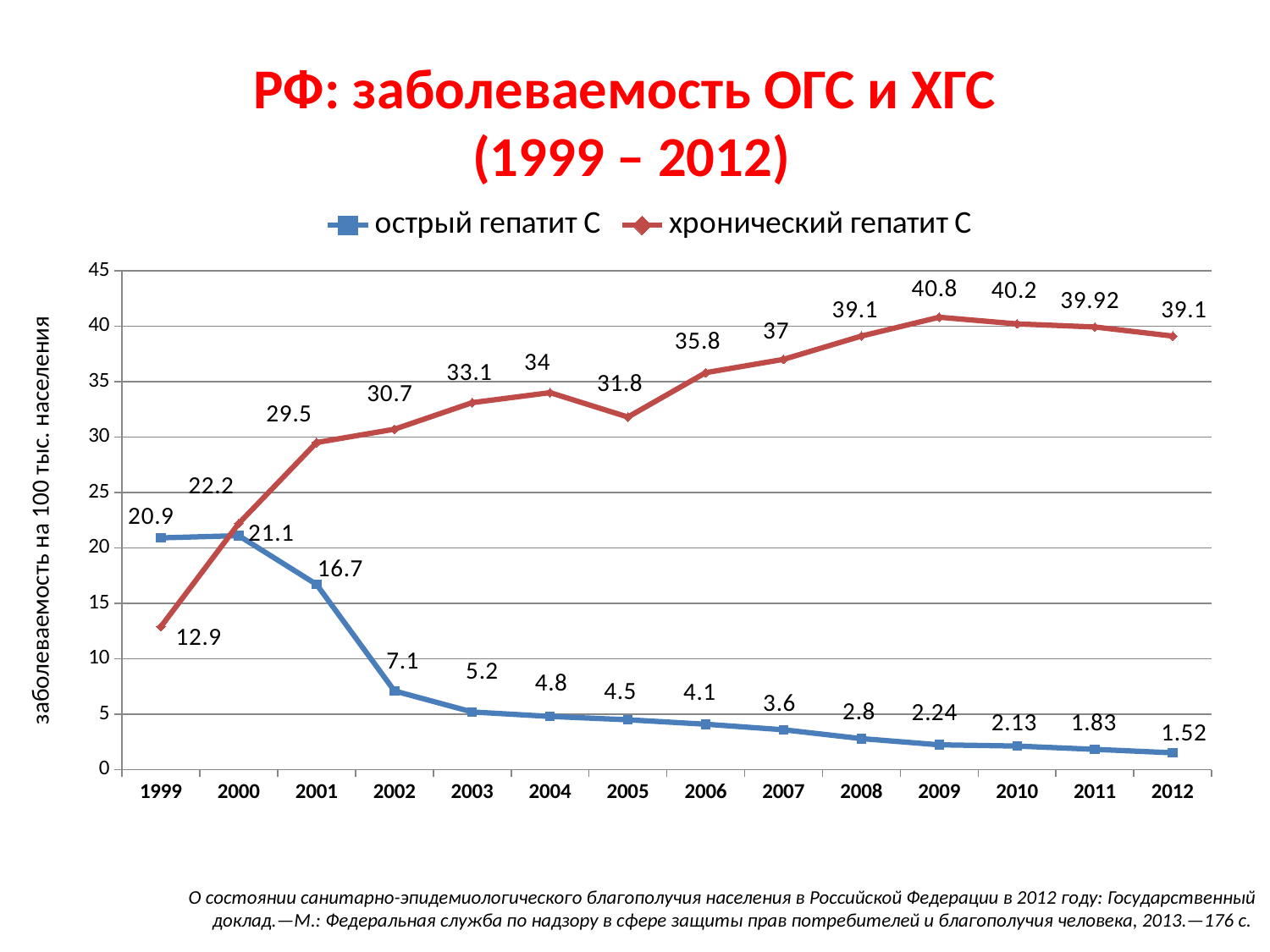

РФ: заболеваемость ОГС и ХГС
 (1999 – 2012)

### Chart

| Category | острый гепатит С | хронический гепатит С |
|---|---|---|
| 1999 | 20.9 | 12.9 |
| 2000 | 21.1 | 22.2 |
| 2001 | 16.7 | 29.5 |
| 2002 | 7.1 | 30.7 |
| 2003 | 5.2 | 33.1 |
| 2004 | 4.8 | 34.0 |
| 2005 | 4.5 | 31.8 |
| 2006 | 4.1 | 35.80000000000001 |
| 2007 | 3.6 | 37.0 |
| 2008 | 2.8 | 39.1 |
| 2009 | 2.24 | 40.80000000000001 |
| 2010 | 2.13 | 40.2 |
| 2011 | 1.83 | 39.92 |
| 2012 | 1.52 | 39.1 |
заболеваемость на 100 тыс. населения
О состоянии санитарно-эпидемиологического благополучия населения в Российской Федерации в 2012 году: Государственный доклад.—М.: Федеральная служба по надзору в сфере защиты прав потребителей и благополучия человека, 2013.—176 с.